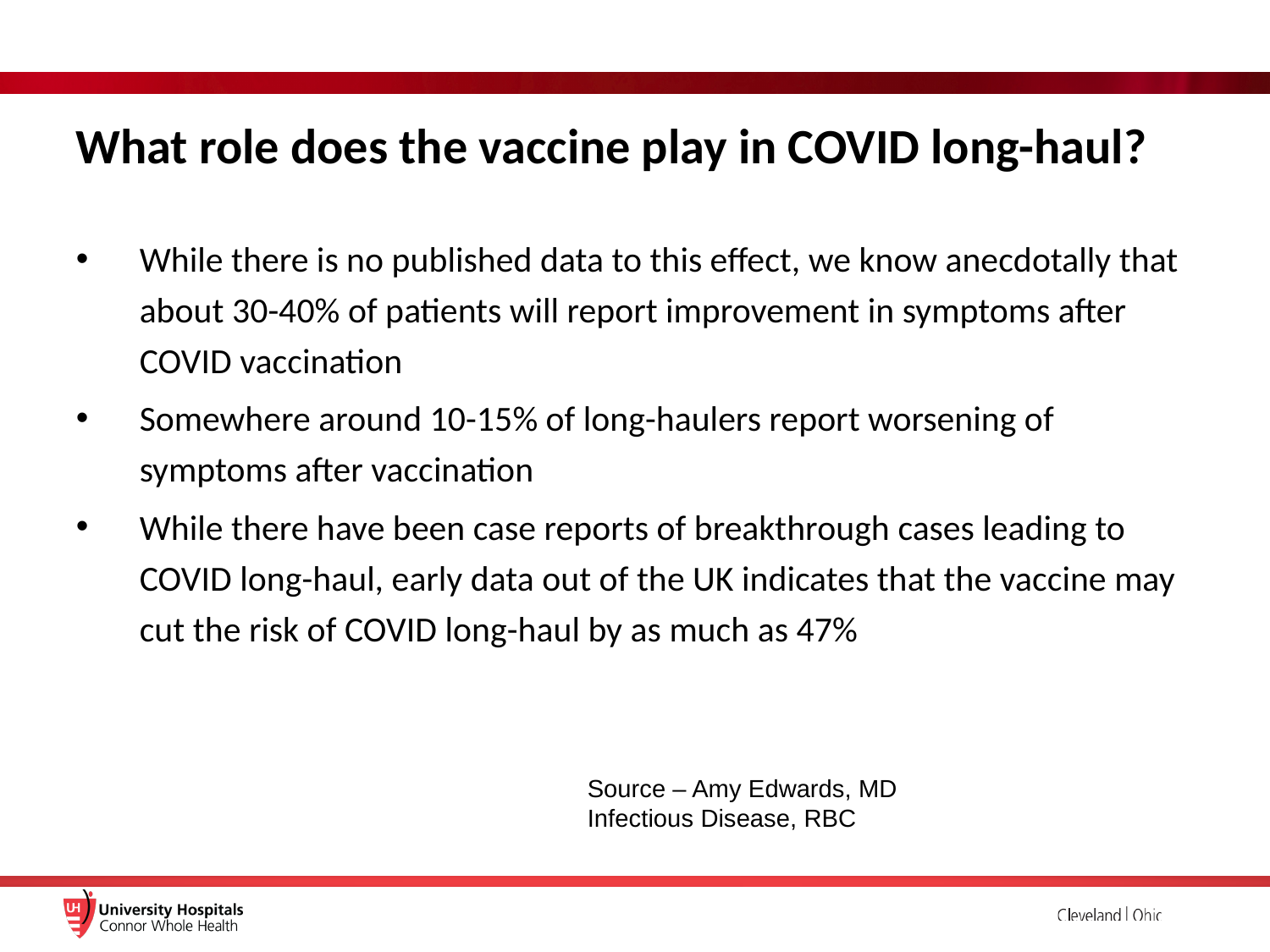

# What role does the vaccine play in COVID long-haul?
While there is no published data to this effect, we know anecdotally that about 30-40% of patients will report improvement in symptoms after COVID vaccination
Somewhere around 10-15% of long-haulers report worsening of symptoms after vaccination
While there have been case reports of breakthrough cases leading to COVID long-haul, early data out of the UK indicates that the vaccine may cut the risk of COVID long-haul by as much as 47%
Source – Amy Edwards, MD
Infectious Disease, RBC